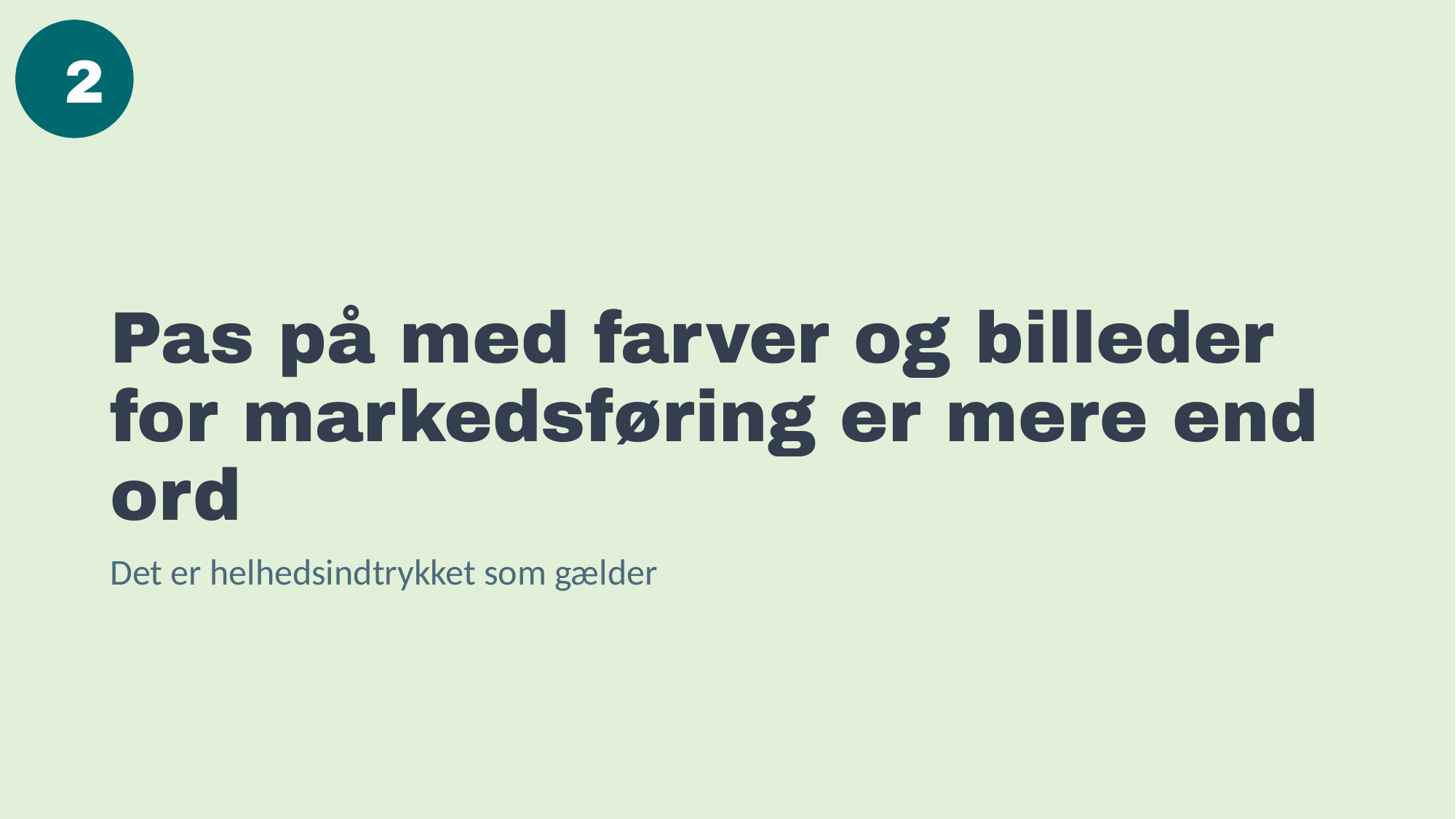

2
# Pas på med farver og billeder for markedsføring er mere end ord
Det er helhedsindtrykket som gælder